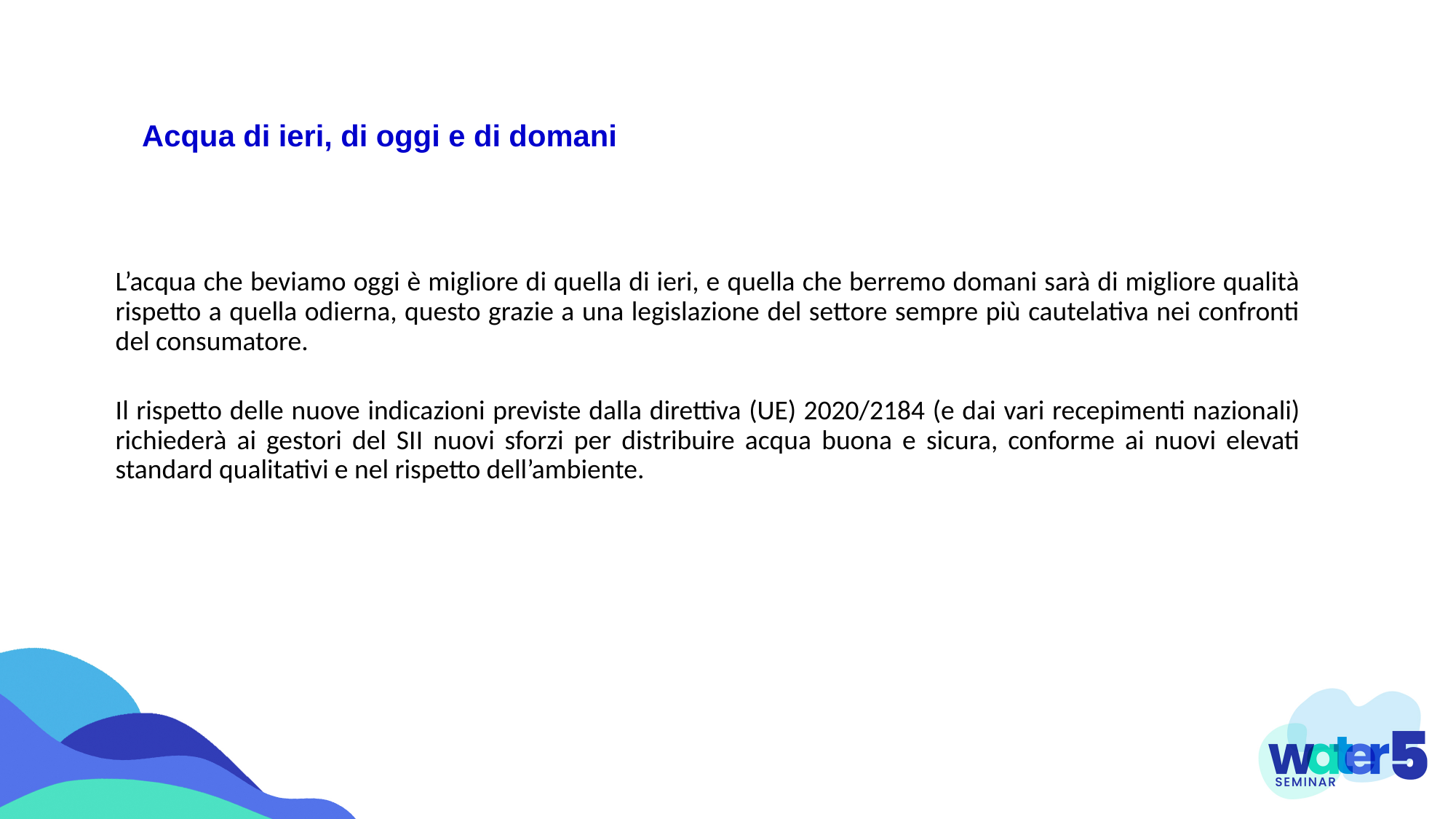

17
Acqua di ieri, di oggi e di domani
L’acqua che beviamo oggi è migliore di quella di ieri, e quella che berremo domani sarà di migliore qualità rispetto a quella odierna, questo grazie a una legislazione del settore sempre più cautelativa nei confronti del consumatore.

Il rispetto delle nuove indicazioni previste dalla direttiva (UE) 2020/2184 (e dai vari recepimenti nazionali) richiederà ai gestori del SII nuovi sforzi per distribuire acqua buona e sicura, conforme ai nuovi elevati standard qualitativi e nel rispetto dell’ambiente.